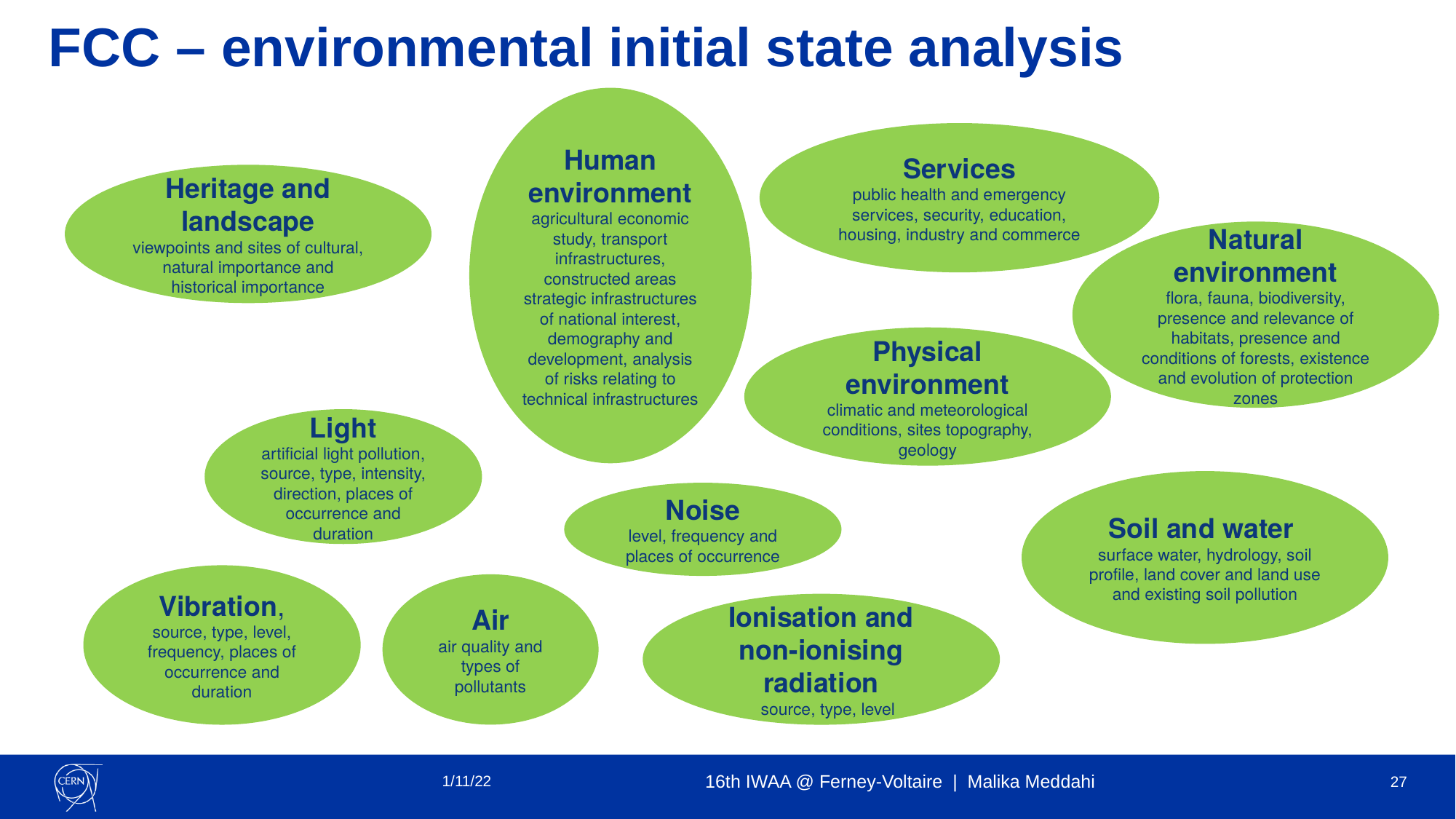

# FCC – environmental initial state analysis
Human environment agricultural economic study, transport infrastructures, constructed areas strategic infrastructures of national interest, demography and development, analysis of risks relating to technical infrastructures
Services
public health and emergency services, security, education, housing, industry and commerce
Heritage and landscape
viewpoints and sites of cultural, natural importance and historical importance
Natural environment
flora, fauna, biodiversity, presence and relevance of habitats, presence and conditions of forests, existence and evolution of protection zones
Physical environment
climatic and meteorological conditions, sites topography, geology
Light
artificial light pollution, source, type, intensity, direction, places of occurrence and duration
Soil and water
surface water, hydrology, soil profile, land cover and land use and existing soil pollution
Noise
level, frequency and places of occurrence
Vibration, source, type, level, frequency, places of occurrence and duration
Air
air quality and types of pollutants
Ionisation and non-ionising radiation
source, type, level
1/11/22
16th IWAA @ Ferney-Voltaire  |  Malika Meddahi
27